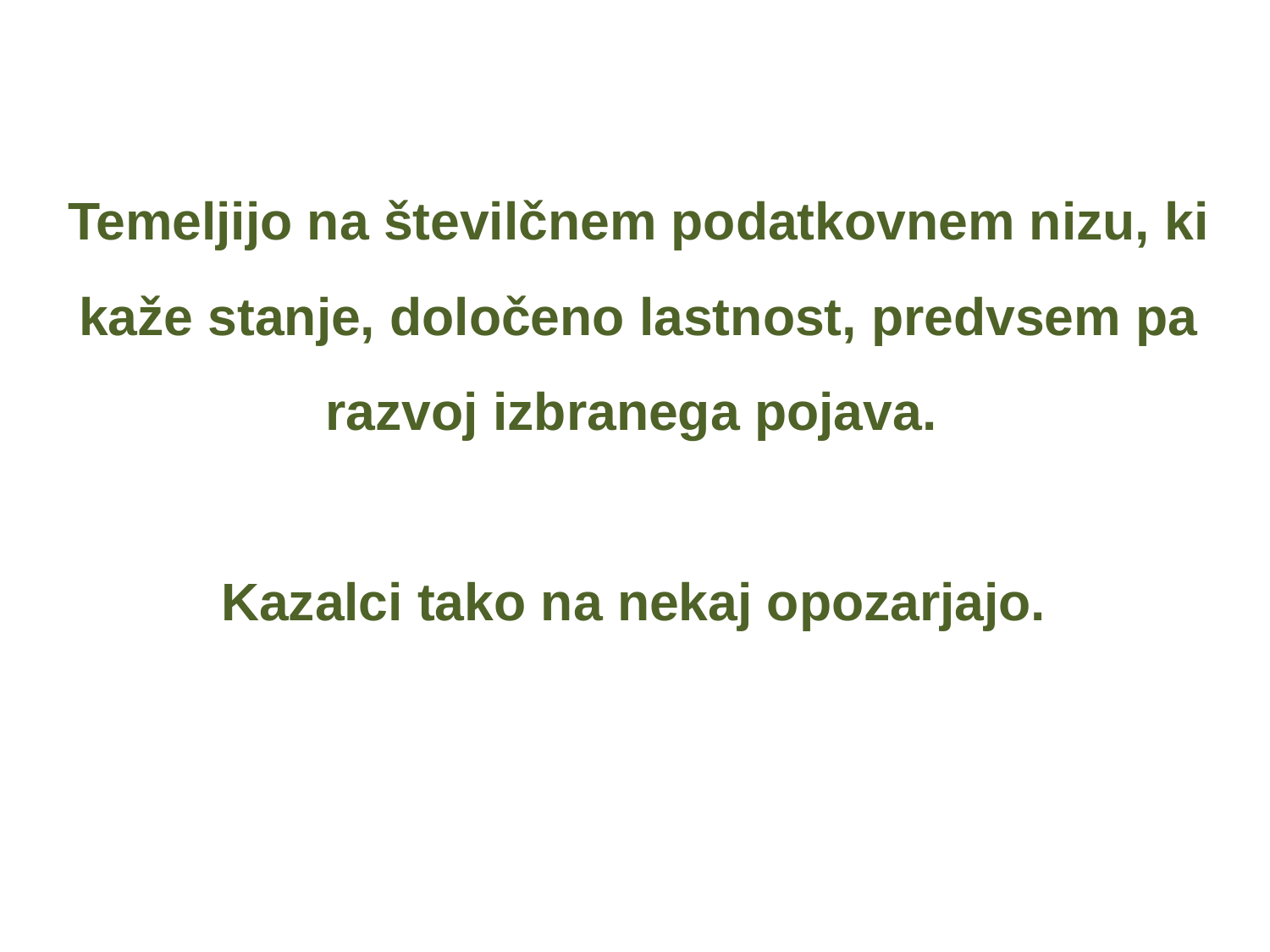

Temeljijo na številčnem podatkovnem nizu, ki kaže stanje, določeno lastnost, predvsem pa razvoj izbranega pojava.

Kazalci tako na nekaj opozarjajo.